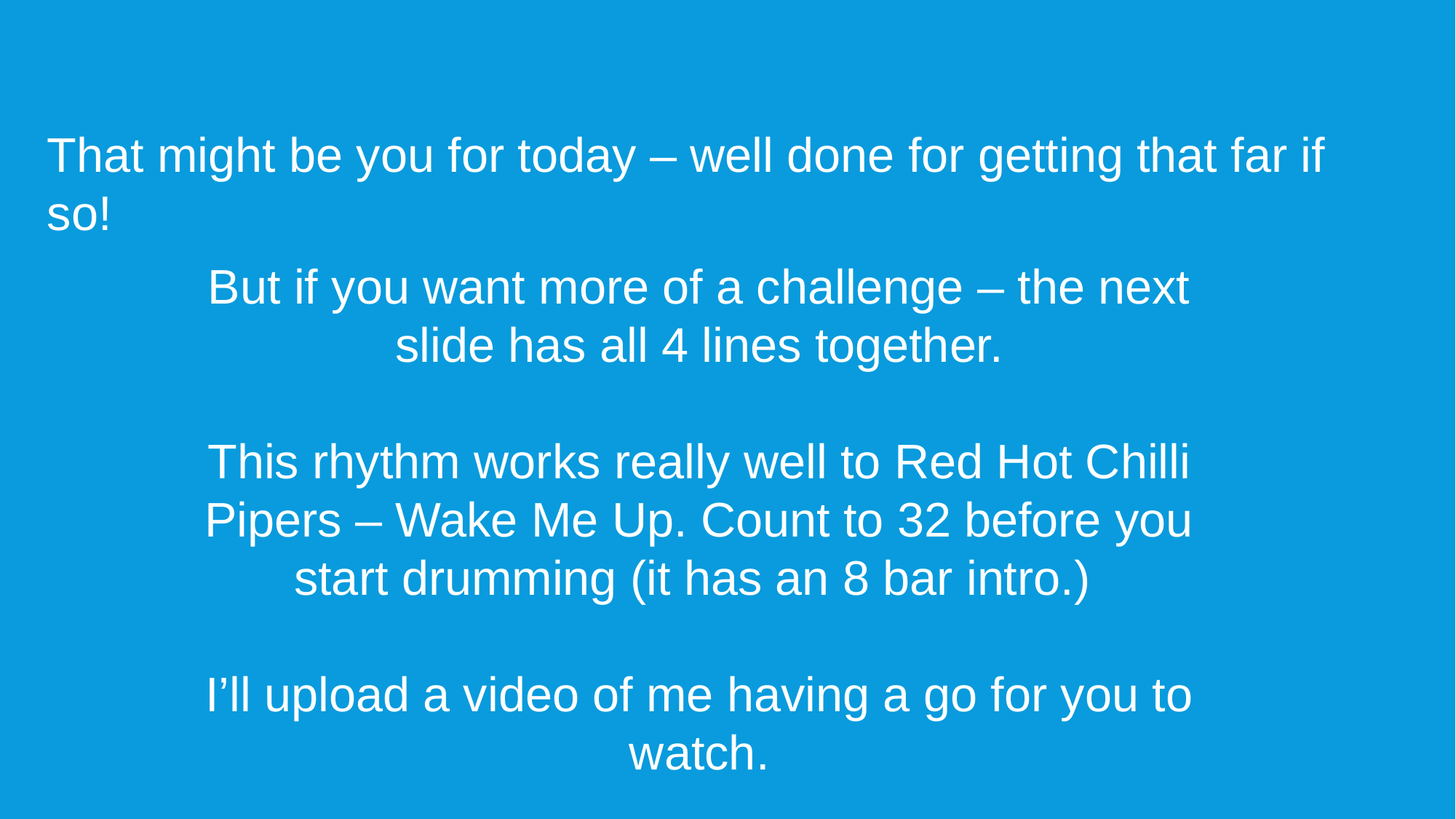

That might be you for today – well done for getting that far if so!
But if you want more of a challenge – the next slide has all 4 lines together.

This rhythm works really well to Red Hot Chilli Pipers – Wake Me Up. Count to 32 before you start drumming (it has an 8 bar intro.)

I’ll upload a video of me having a go for you to watch.